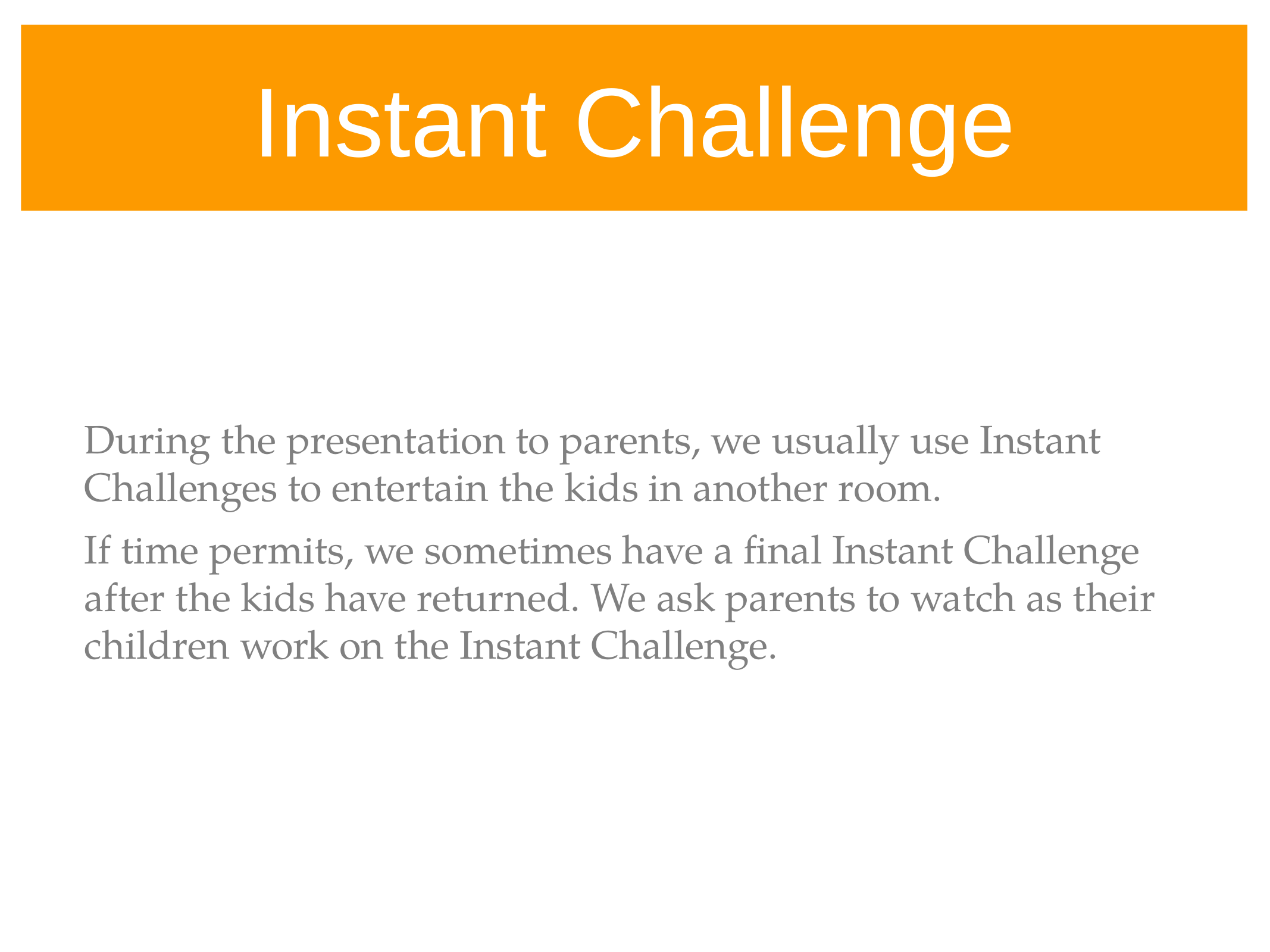

# Instant Challenge
During the presentation to parents, we usually use Instant Challenges to entertain the kids in another room.
If time permits, we sometimes have a final Instant Challenge after the kids have returned. We ask parents to watch as their children work on the Instant Challenge.